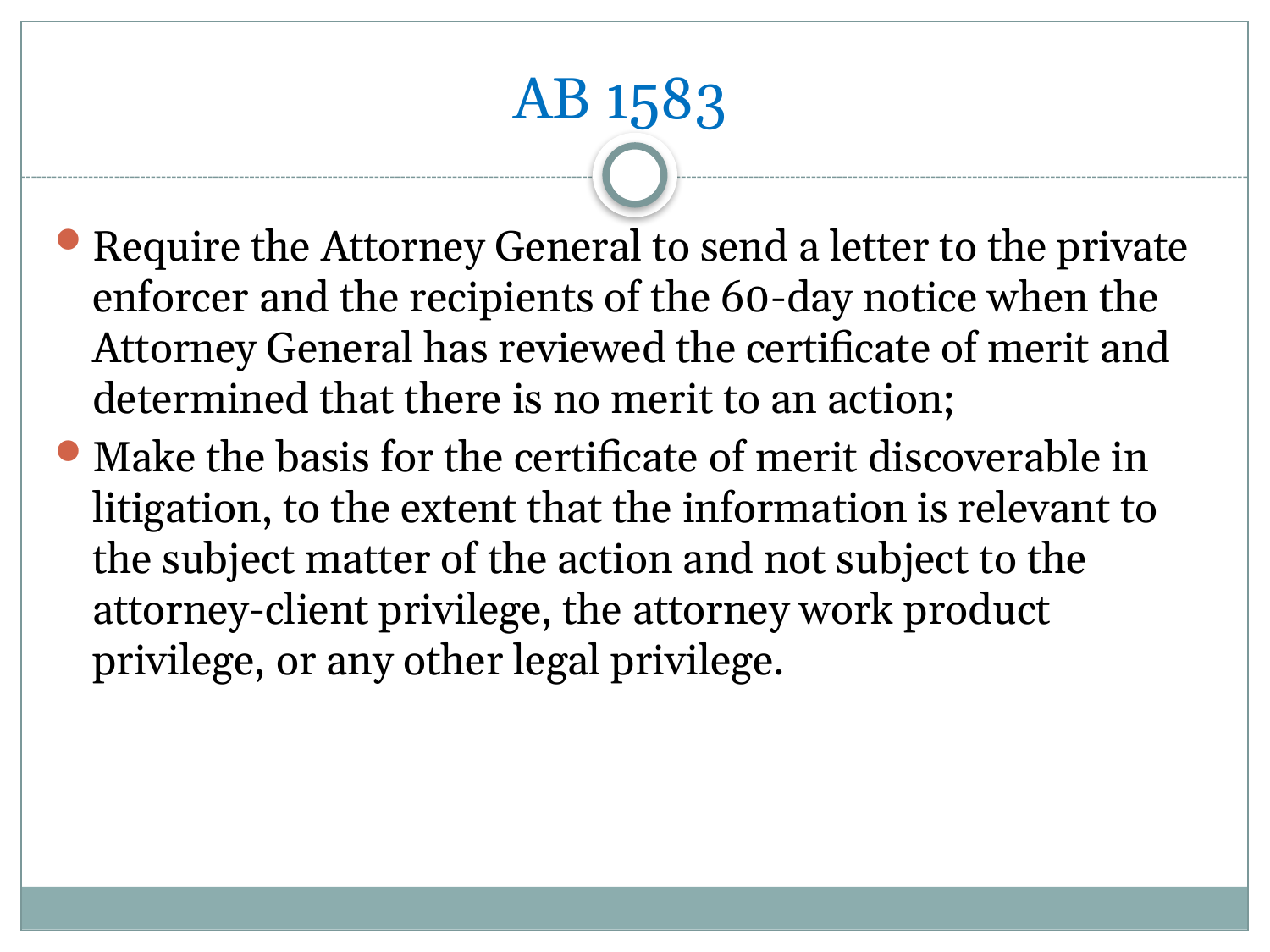

# AB 1583
Require the Attorney General to send a letter to the private enforcer and the recipients of the 60-day notice when the Attorney General has reviewed the certificate of merit and determined that there is no merit to an action;
Make the basis for the certificate of merit discoverable in litigation, to the extent that the information is relevant to the subject matter of the action and not subject to the attorney-client privilege, the attorney work product privilege, or any other legal privilege.